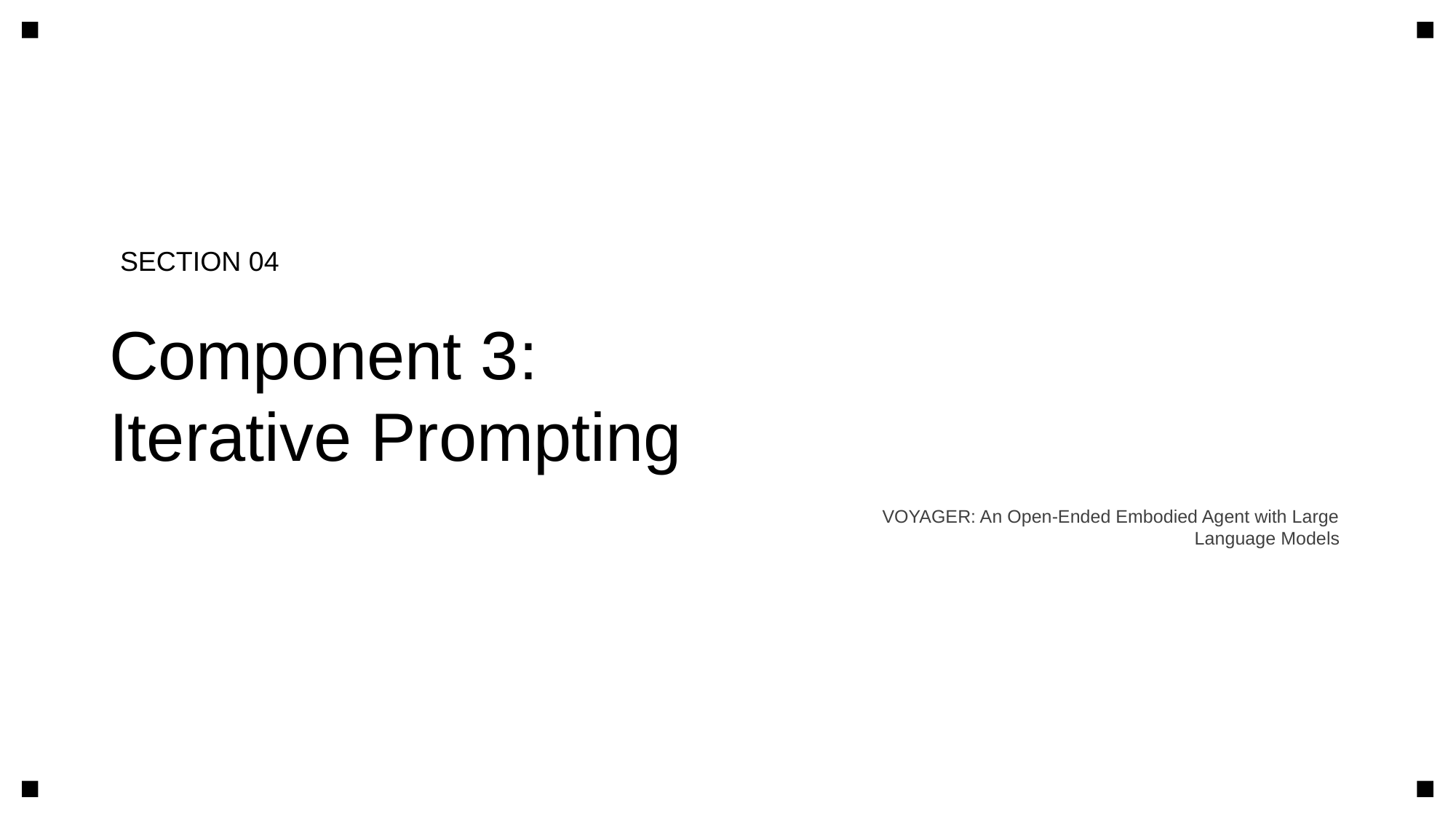

SECTION 04
Component 3:
Iterative Prompting
VOYAGER: An Open-Ended Embodied Agent with Large Language Models